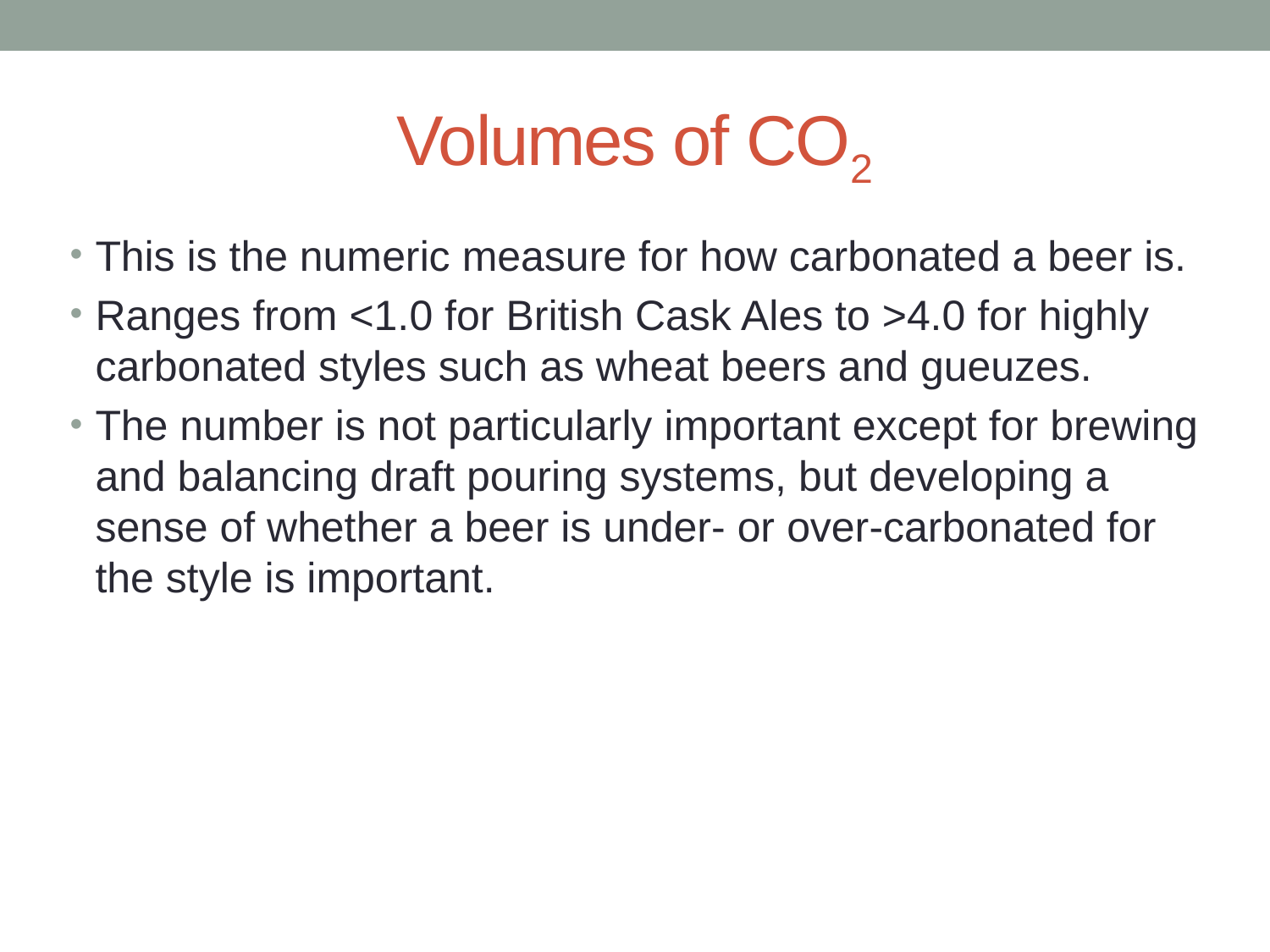

# Volumes of CO2
This is the numeric measure for how carbonated a beer is.
Ranges from <1.0 for British Cask Ales to >4.0 for highly carbonated styles such as wheat beers and gueuzes.
The number is not particularly important except for brewing and balancing draft pouring systems, but developing a sense of whether a beer is under- or over-carbonated for the style is important.